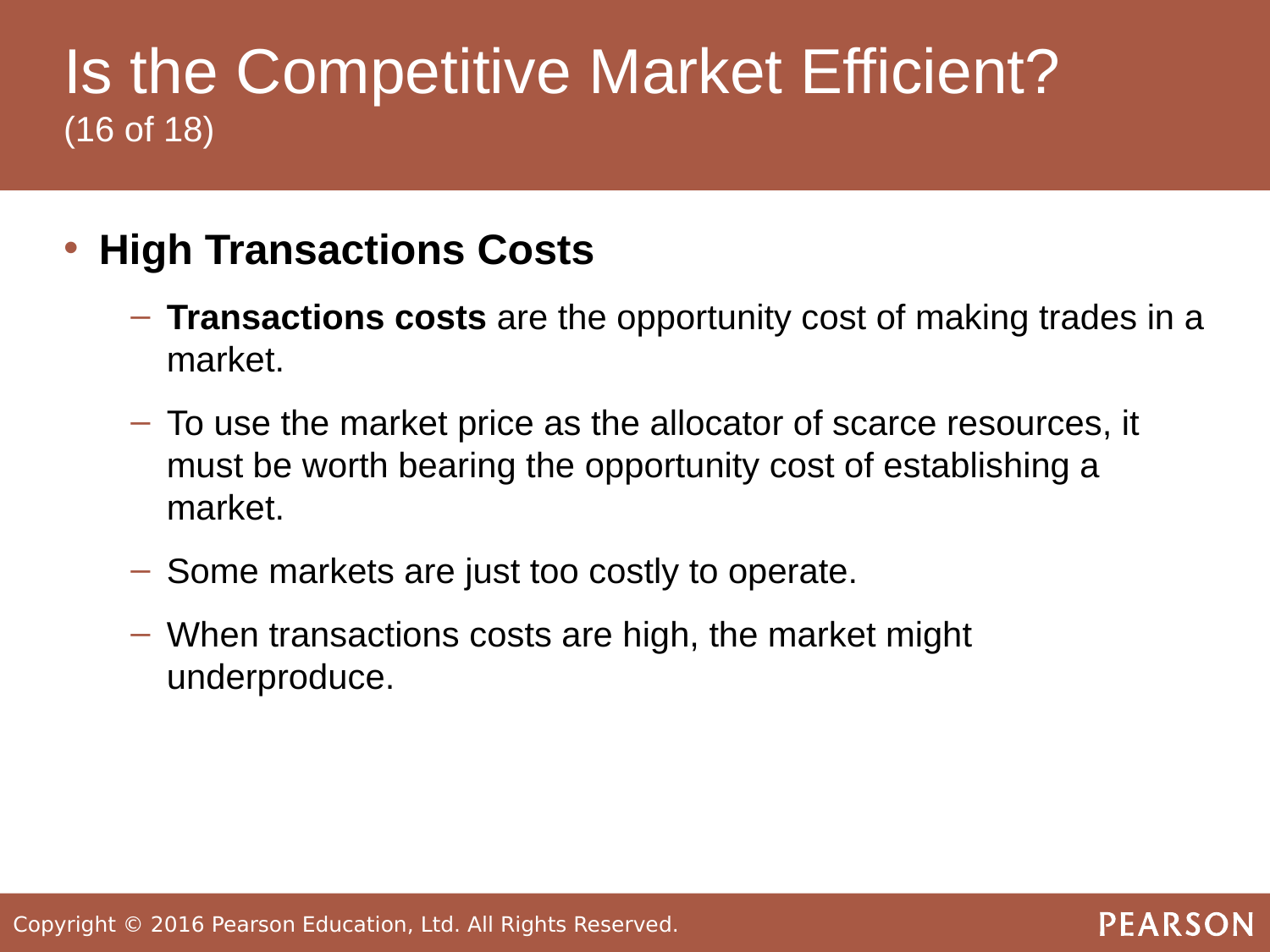

# Is the Competitive Market Efficient? (16 of 18)
High Transactions Costs
Transactions costs are the opportunity cost of making trades in a market.
To use the market price as the allocator of scarce resources, it must be worth bearing the opportunity cost of establishing a market.
Some markets are just too costly to operate.
When transactions costs are high, the market might underproduce.